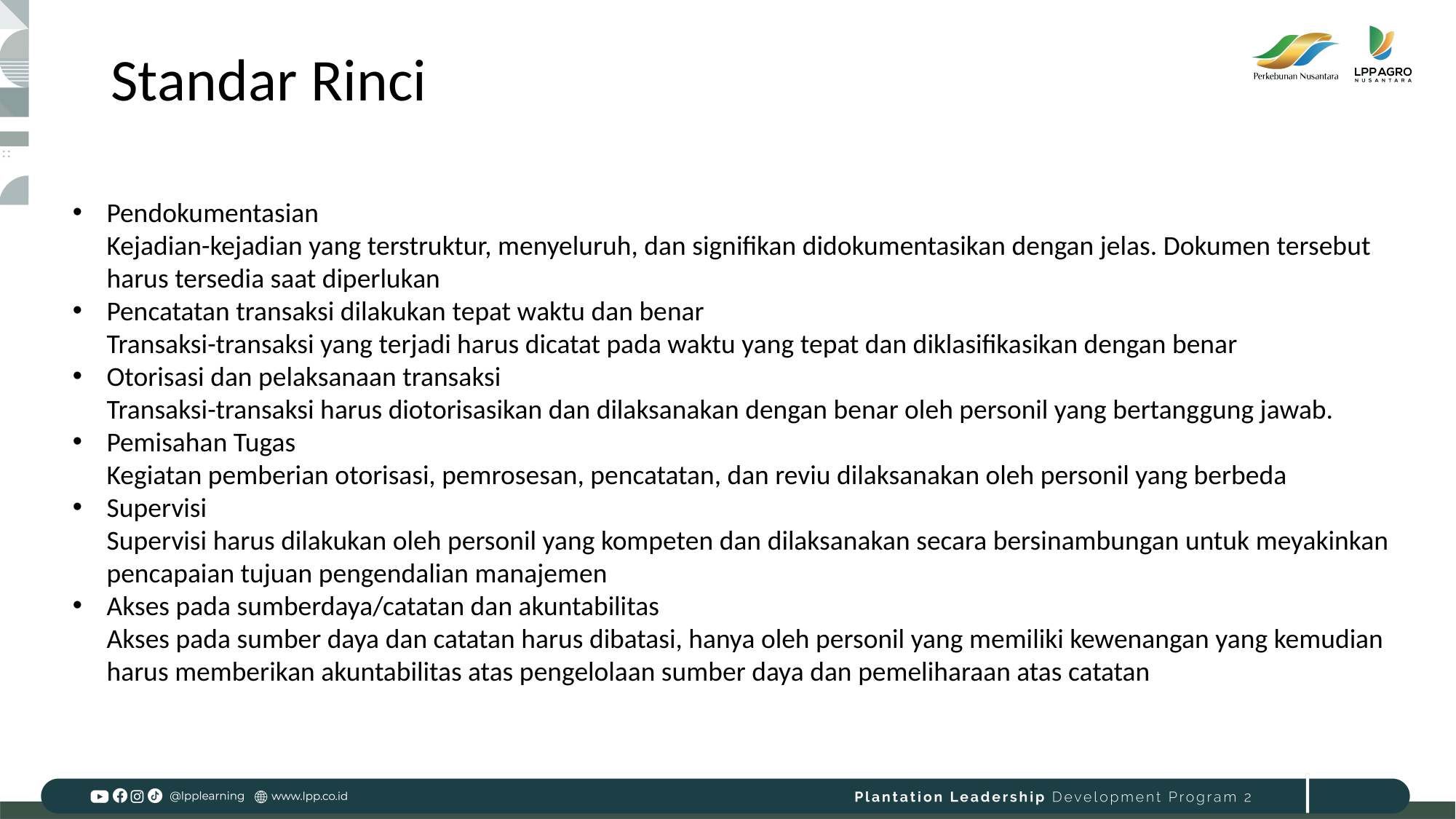

# Standar Rinci
Pendokumentasian
Kejadian-kejadian yang terstruktur, menyeluruh, dan signifikan didokumentasikan dengan jelas. Dokumen tersebut harus tersedia saat diperlukan
Pencatatan transaksi dilakukan tepat waktu dan benar
Transaksi-transaksi yang terjadi harus dicatat pada waktu yang tepat dan diklasifikasikan dengan benar
Otorisasi dan pelaksanaan transaksi
Transaksi-transaksi harus diotorisasikan dan dilaksanakan dengan benar oleh personil yang bertanggung jawab.
Pemisahan Tugas
Kegiatan pemberian otorisasi, pemrosesan, pencatatan, dan reviu dilaksanakan oleh personil yang berbeda
Supervisi
Supervisi harus dilakukan oleh personil yang kompeten dan dilaksanakan secara bersinambungan untuk meyakinkan pencapaian tujuan pengendalian manajemen
Akses pada sumberdaya/catatan dan akuntabilitas
Akses pada sumber daya dan catatan harus dibatasi, hanya oleh personil yang memiliki kewenangan yang kemudian harus memberikan akuntabilitas atas pengelolaan sumber daya dan pemeliharaan atas catatan
12